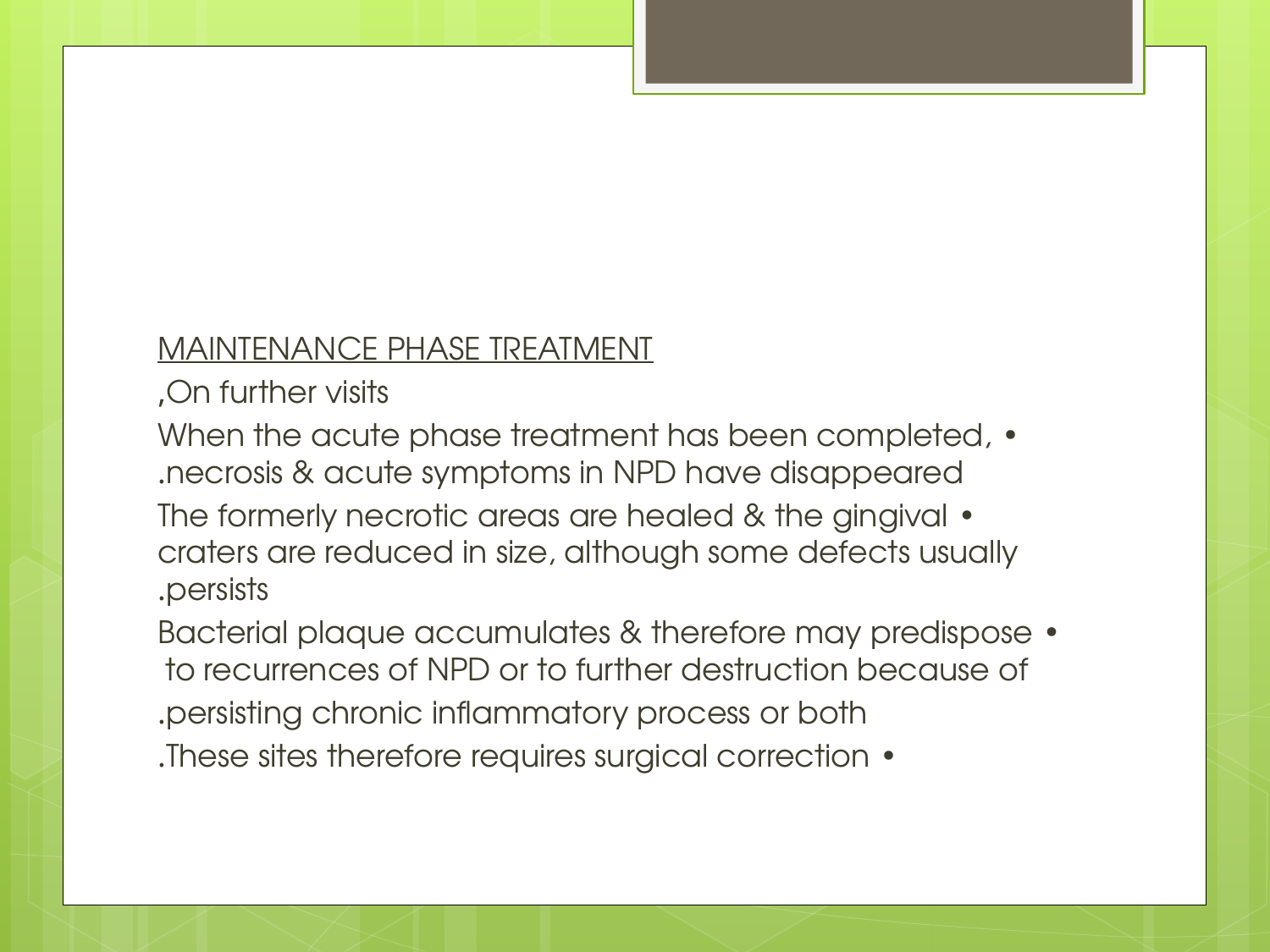

#
MAINTENANCE PHASE TREATMENT
On further visits,
• When the acute phase treatment has been completed, necrosis & acute symptoms in NPD have disappeared.
• The formerly necrotic areas are healed & the gingival craters are reduced in size, although some defects usually persists.
• Bacterial plaque accumulates & therefore may predispose to recurrences of NPD or to further destruction because of
persisting chronic inflammatory process or both.
• These sites therefore requires surgical correction.